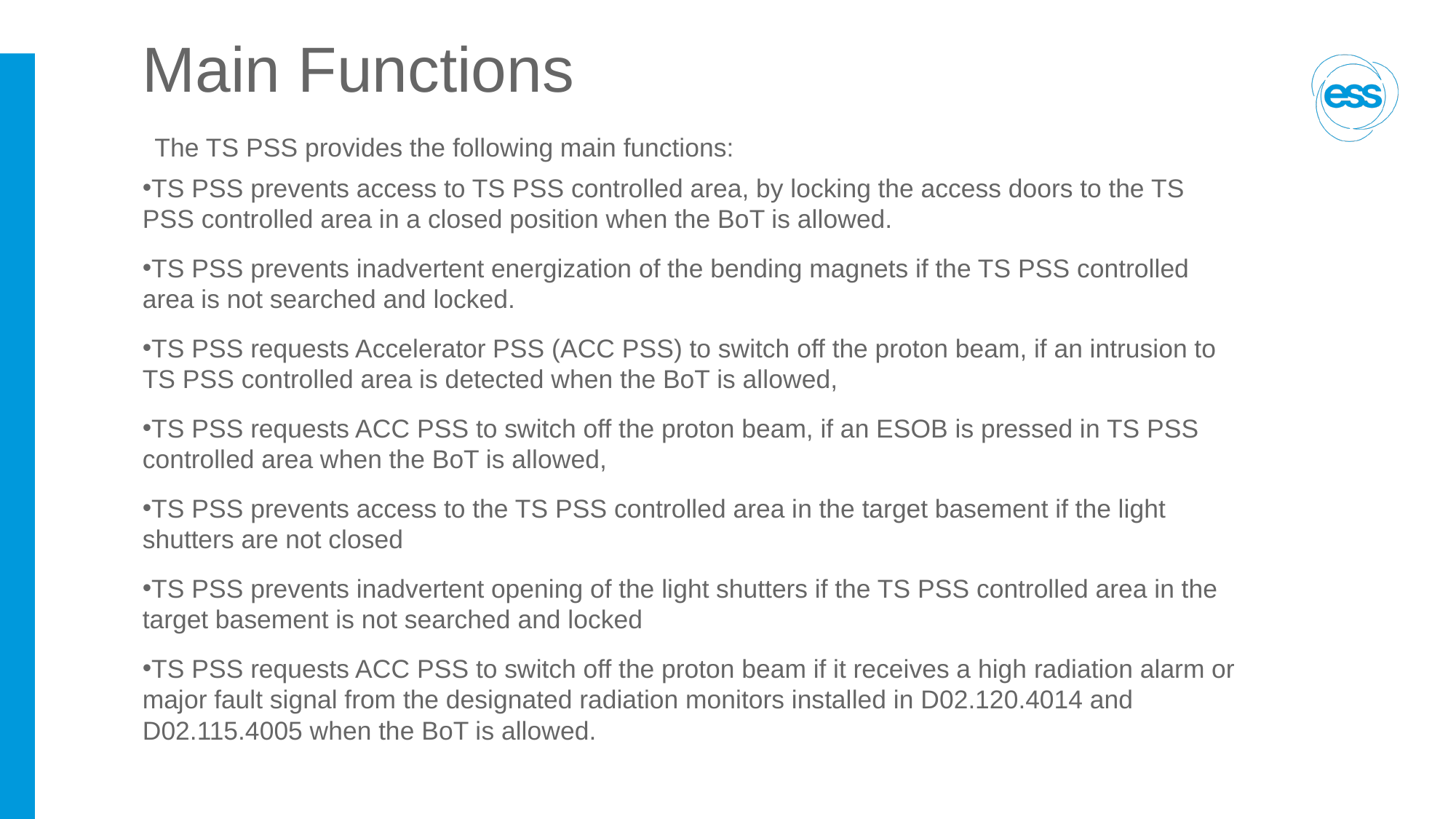

# Main Functions
The TS PSS provides the following main functions:
TS PSS prevents access to TS PSS controlled area, by locking the access doors to the TS PSS controlled area in a closed position when the BoT is allowed.
TS PSS prevents inadvertent energization of the bending magnets if the TS PSS controlled area is not searched and locked.
TS PSS requests Accelerator PSS (ACC PSS) to switch off the proton beam, if an intrusion to TS PSS controlled area is detected when the BoT is allowed,
TS PSS requests ACC PSS to switch off the proton beam, if an ESOB is pressed in TS PSS controlled area when the BoT is allowed,
TS PSS prevents access to the TS PSS controlled area in the target basement if the light shutters are not closed
TS PSS prevents inadvertent opening of the light shutters if the TS PSS controlled area in the target basement is not searched and locked
TS PSS requests ACC PSS to switch off the proton beam if it receives a high radiation alarm or major fault signal from the designated radiation monitors installed in D02.120.4014 and D02.115.4005 when the BoT is allowed.